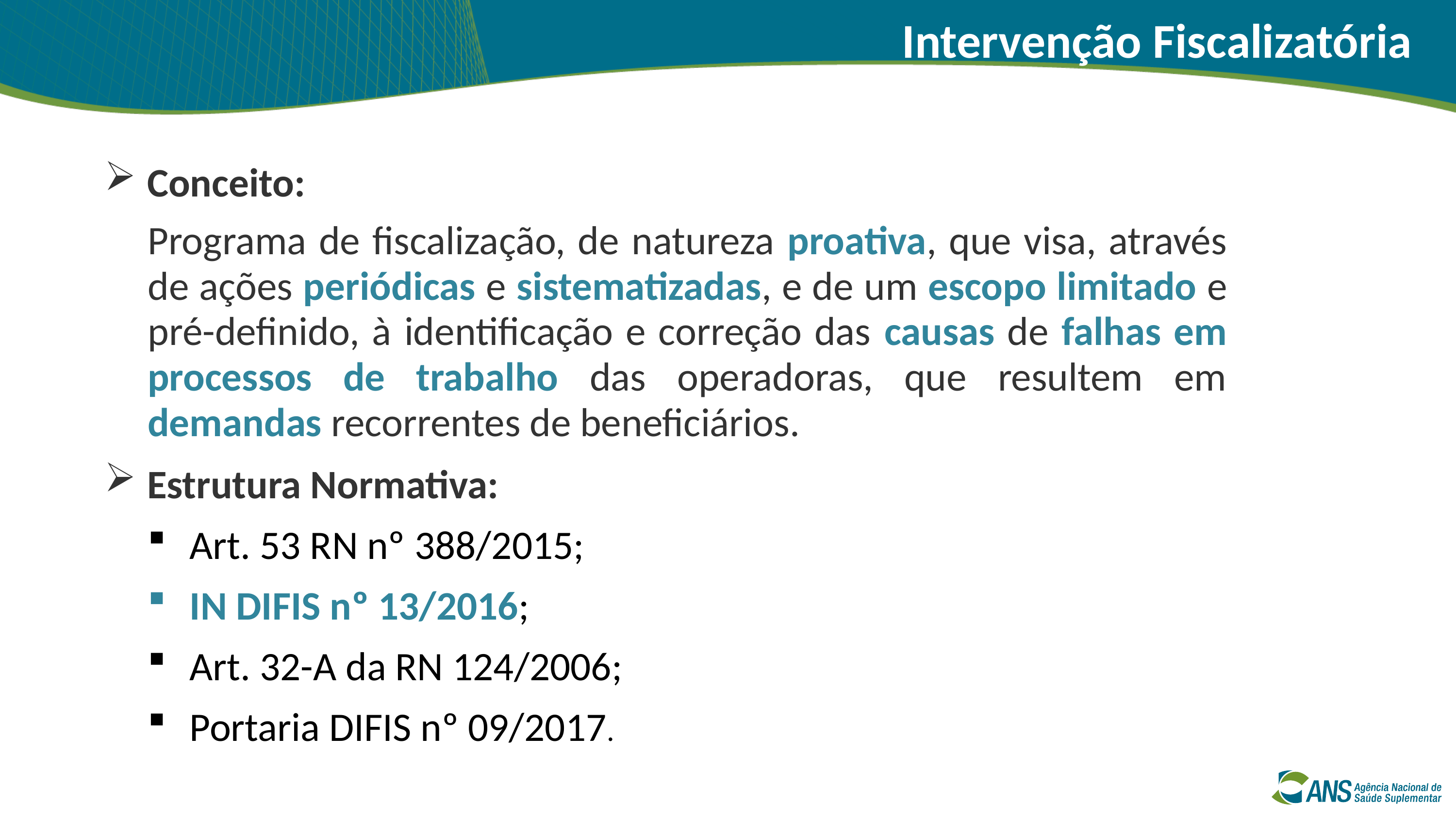

Intervenção Fiscalizatória
Conceito:
Programa de fiscalização, de natureza proativa, que visa, através de ações periódicas e sistematizadas, e de um escopo limitado e pré-definido, à identificação e correção das causas de falhas em processos de trabalho das operadoras, que resultem em demandas recorrentes de beneficiários.

Estrutura Normativa:
Art. 53 RN nº 388/2015;
IN DIFIS nº 13/2016;
Art. 32-A da RN 124/2006;
Portaria DIFIS nº 09/2017.